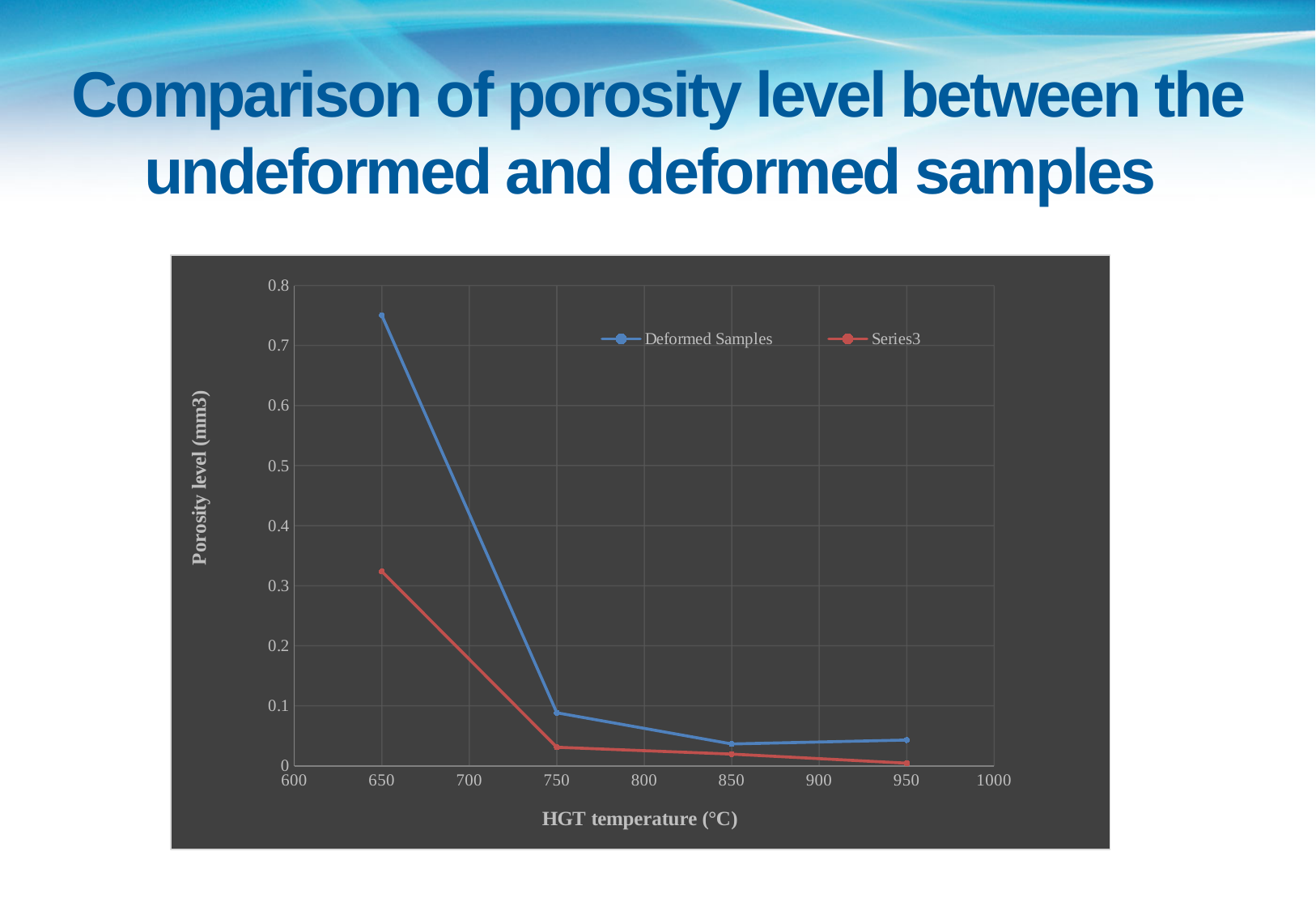

# Comparison of porosity level between the undeformed and deformed samples

### Chart

| Category |  |  |
|---|---|---|